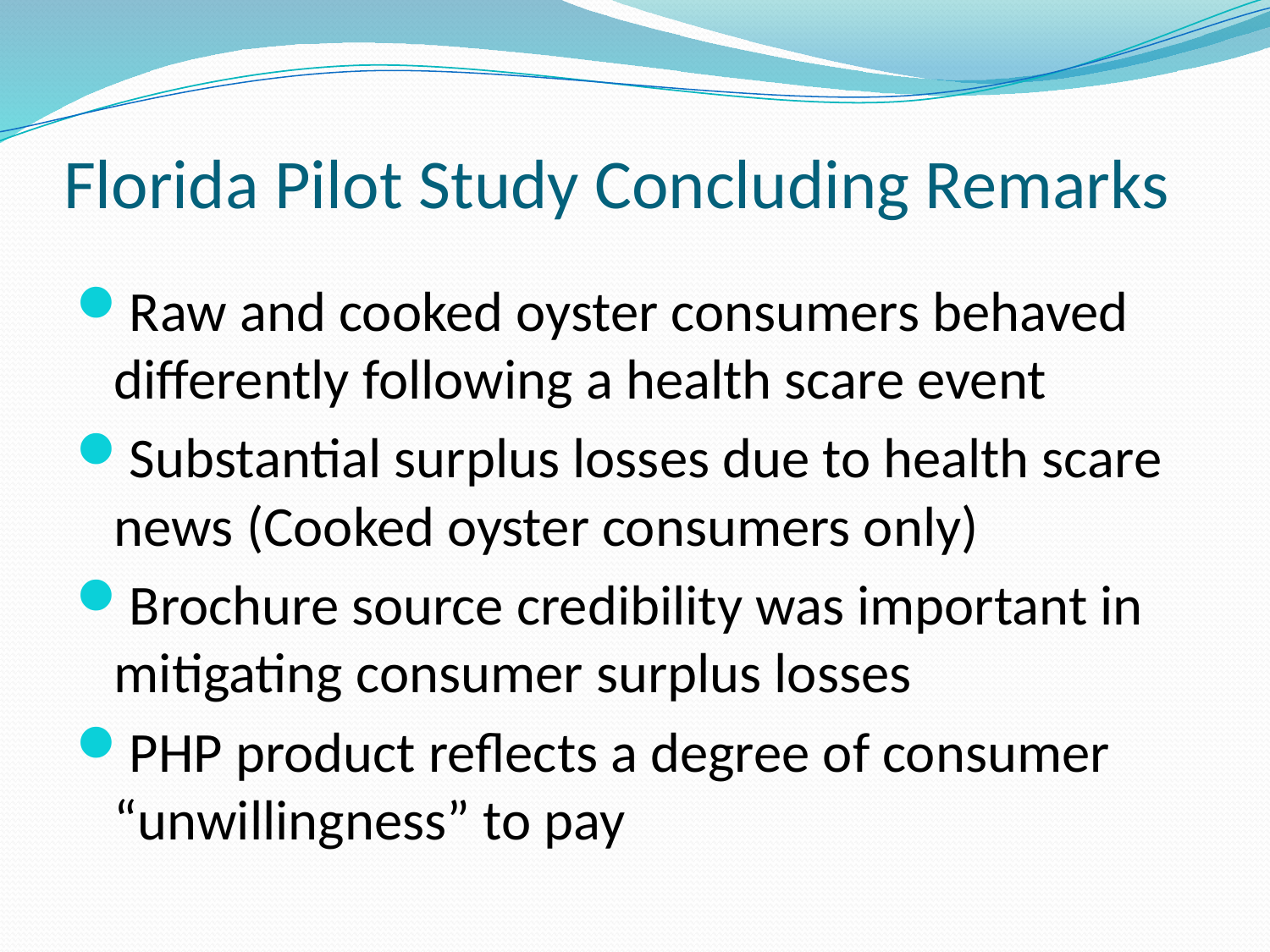

# Florida Pilot Study Concluding Remarks
Raw and cooked oyster consumers behaved differently following a health scare event
Substantial surplus losses due to health scare news (Cooked oyster consumers only)
Brochure source credibility was important in mitigating consumer surplus losses
PHP product reflects a degree of consumer “unwillingness” to pay